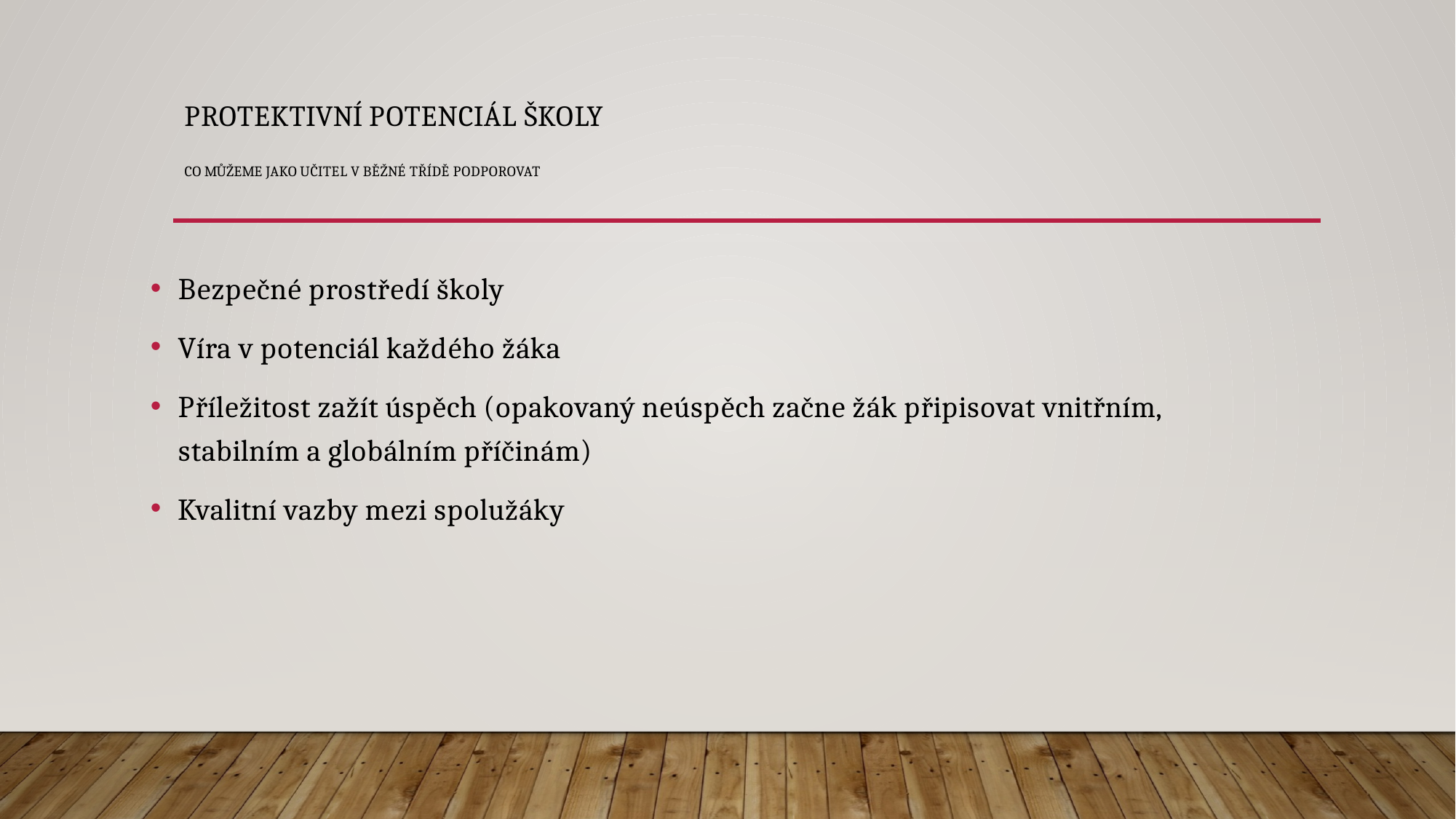

# Protektivní potenciál školy co můžeme jako učitel v běžné třídě podporovat
Bezpečné prostředí školy
Víra v potenciál každého žáka
Příležitost zažít úspěch (opakovaný neúspěch začne žák připisovat vnitřním, stabilním a globálním příčinám)
Kvalitní vazby mezi spolužáky